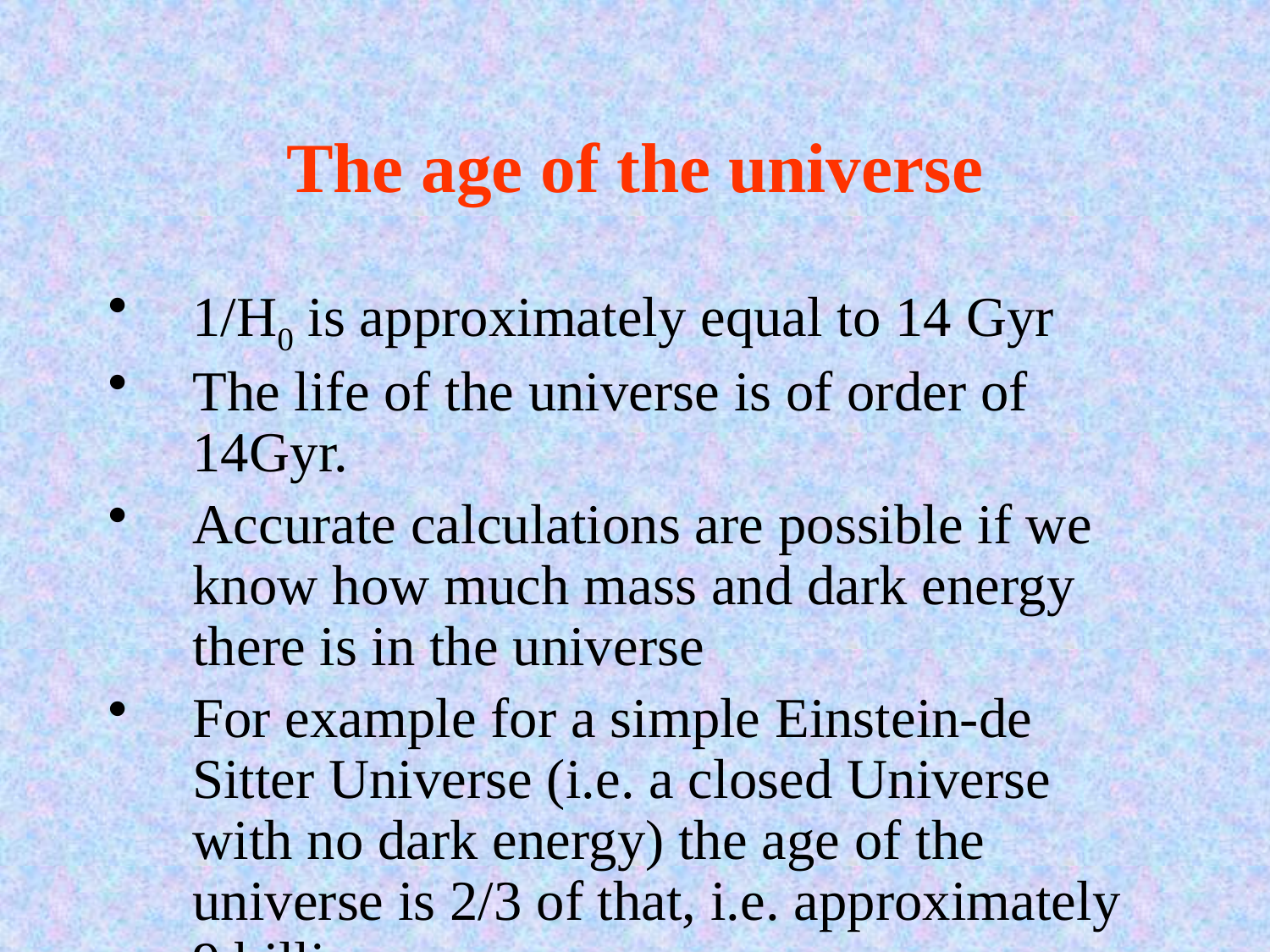

# The age of the universe
1/H0 is approximately equal to 14 Gyr
The life of the universe is of order of 14Gyr.
Accurate calculations are possible if we know how much mass and dark energy there is in the universe
For example for a simple Einstein-de Sitter Universe (i.e. a closed Universe with no dark energy) the age of the universe is 2/3 of that, i.e. approximately 9 billion years.